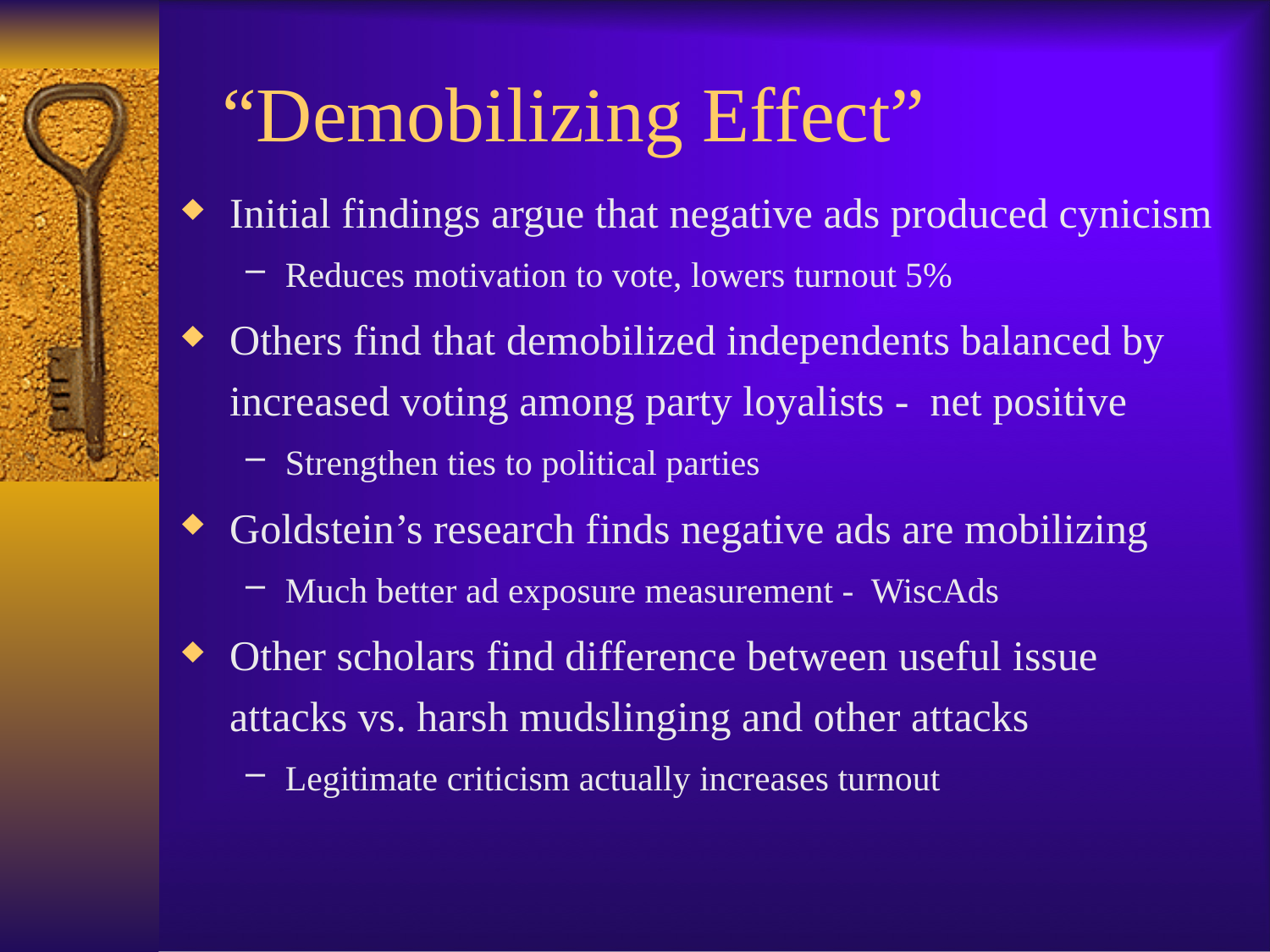

# “Demobilizing Effect”
Initial findings argue that negative ads produced cynicism
Reduces motivation to vote, lowers turnout 5%
Others find that demobilized independents balanced by increased voting among party loyalists -  net positive
Strengthen ties to political parties
Goldstein’s research finds negative ads are mobilizing
Much better ad exposure measurement -  WiscAds
Other scholars find difference between useful issue attacks vs. harsh mudslinging and other attacks
Legitimate criticism actually increases turnout